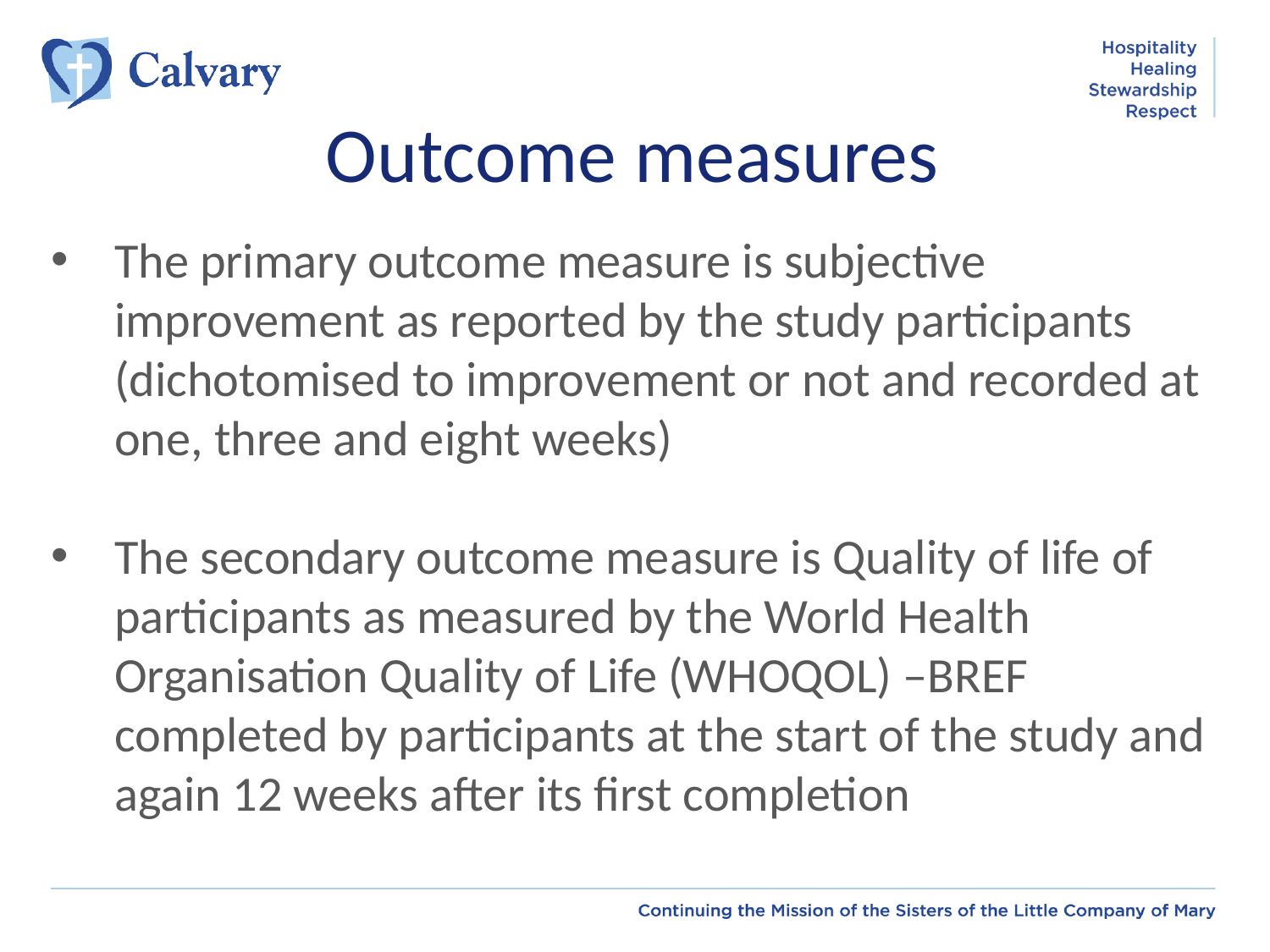

# Outcome measures
The primary outcome measure is subjective improvement as reported by the study participants (dichotomised to improvement or not and recorded at one, three and eight weeks)

The secondary outcome measure is Quality of life of participants as measured by the World Health Organisation Quality of Life (WHOQOL) –BREF completed by participants at the start of the study and again 12 weeks after its first completion